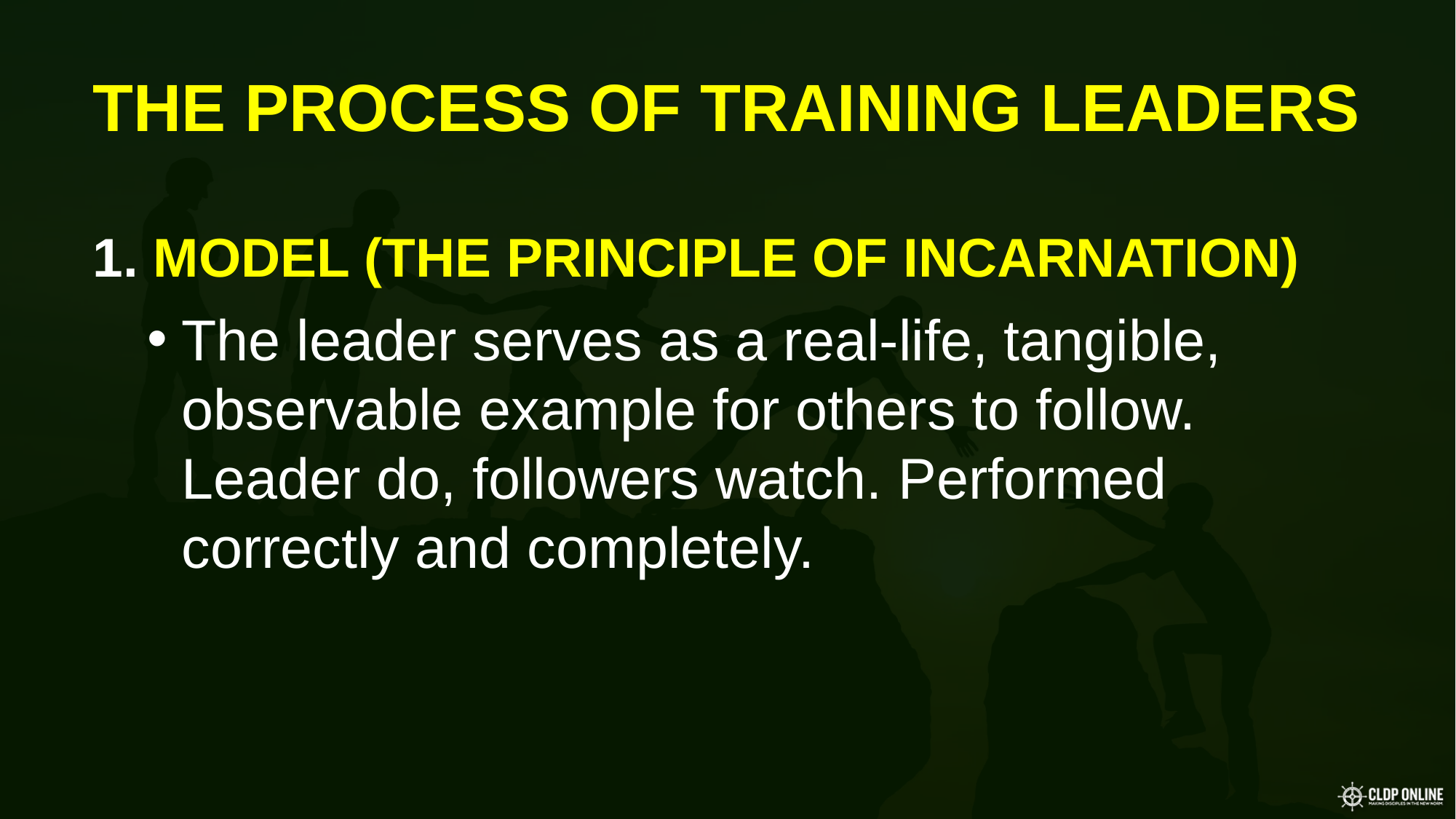

# THE PROCESS OF TRAINING LEADERS
1. MODEL (THE PRINCIPLE OF INCARNATION)
The leader serves as a real-life, tangible, observable example for others to follow. Leader do, followers watch. Performed correctly and completely.